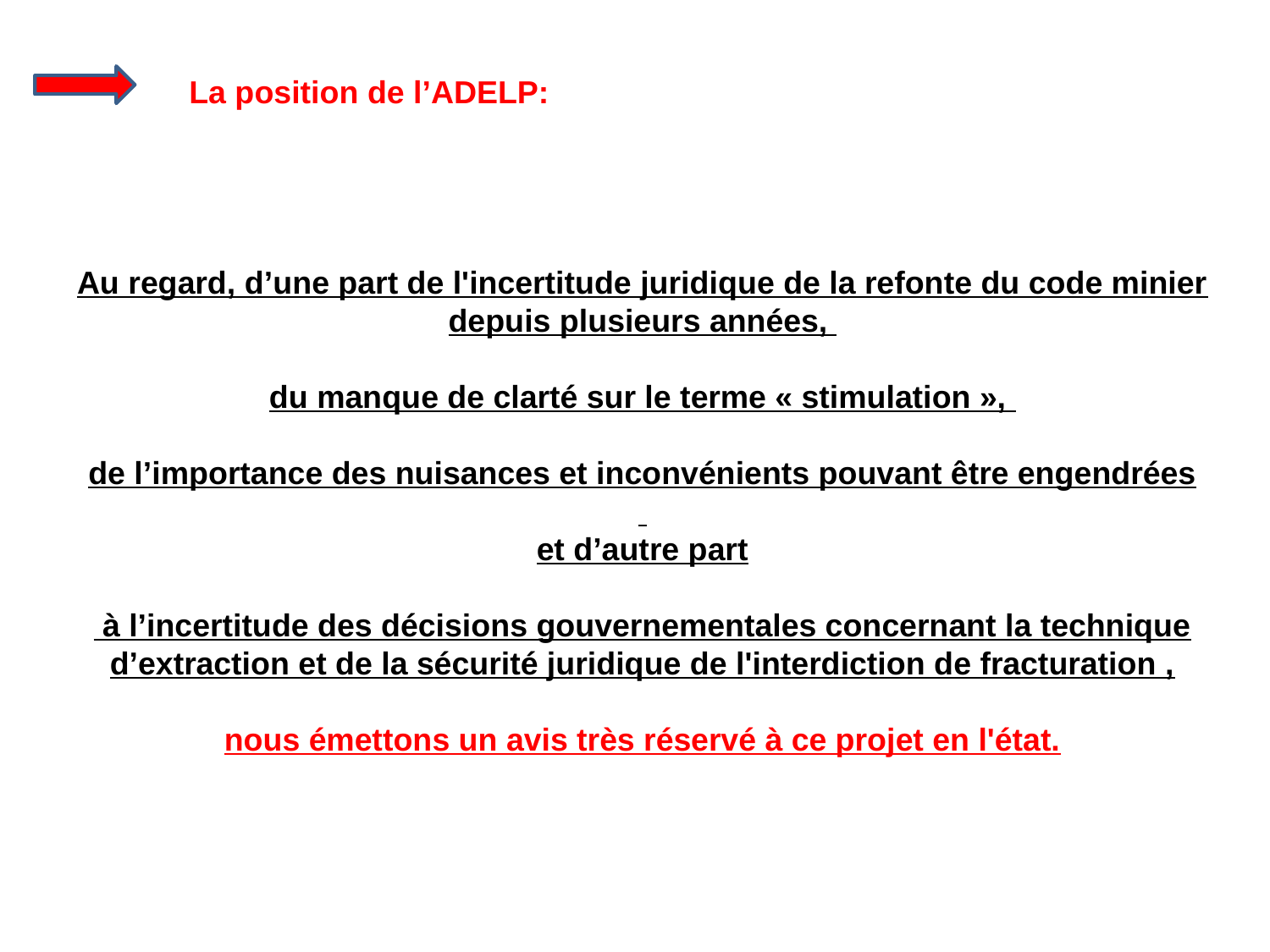

La position de l’ADELP:
Au regard, d’une part de l'incertitude juridique de la refonte du code minier depuis plusieurs années,

du manque de clarté sur le terme « stimulation »,

de l’importance des nuisances et inconvénients pouvant être engendrées

et d’autre part

 à l’incertitude des décisions gouvernementales concernant la technique d’extraction et de la sécurité juridique de l'interdiction de fracturation ,

nous émettons un avis très réservé à ce projet en l'état.